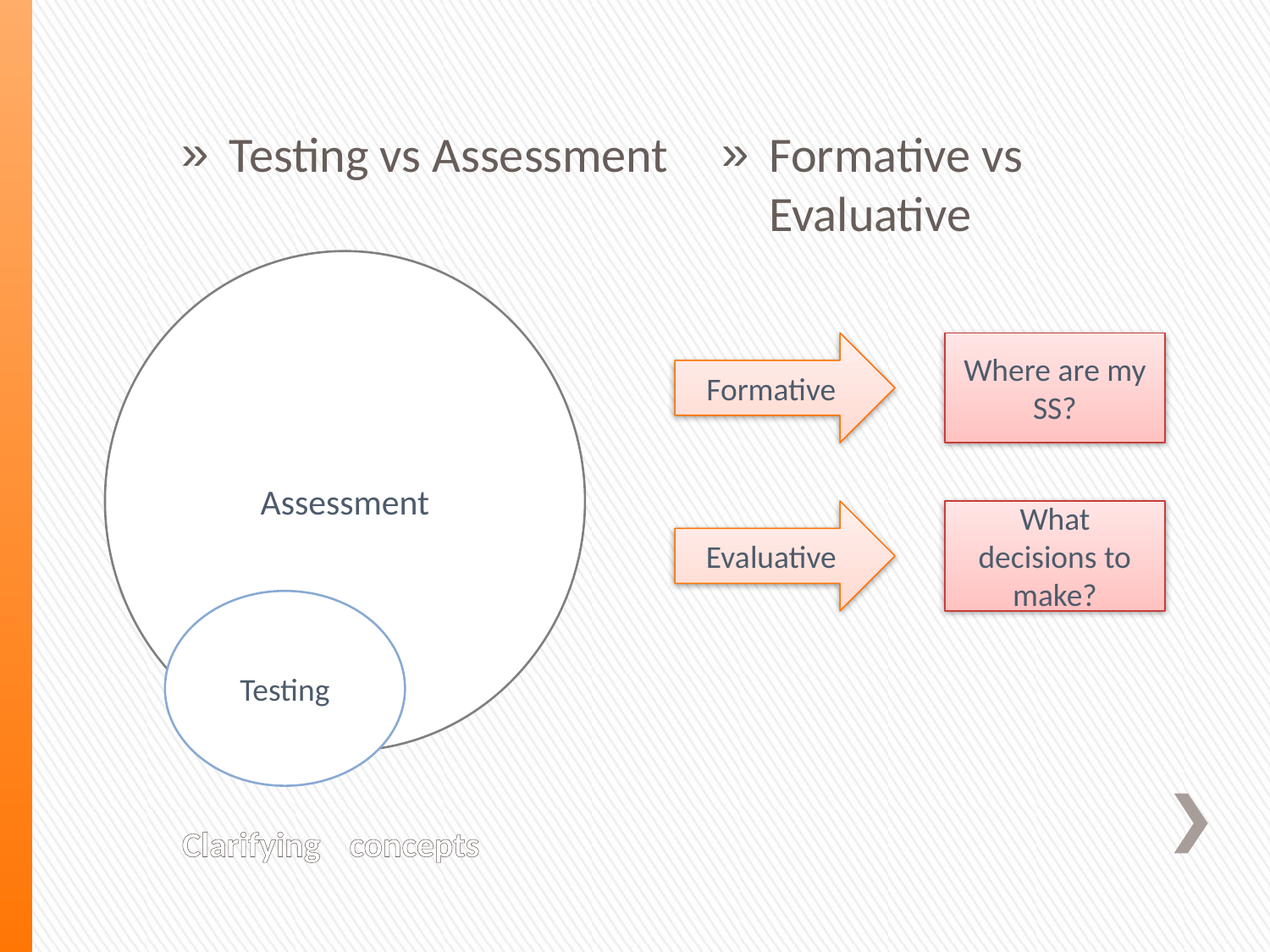

Testing vs Assessment
Formative vs Evaluative

Assessment
Formative
Where are my SS?
Evaluative
What decisions to make?
Testing
# Clarifying concepts